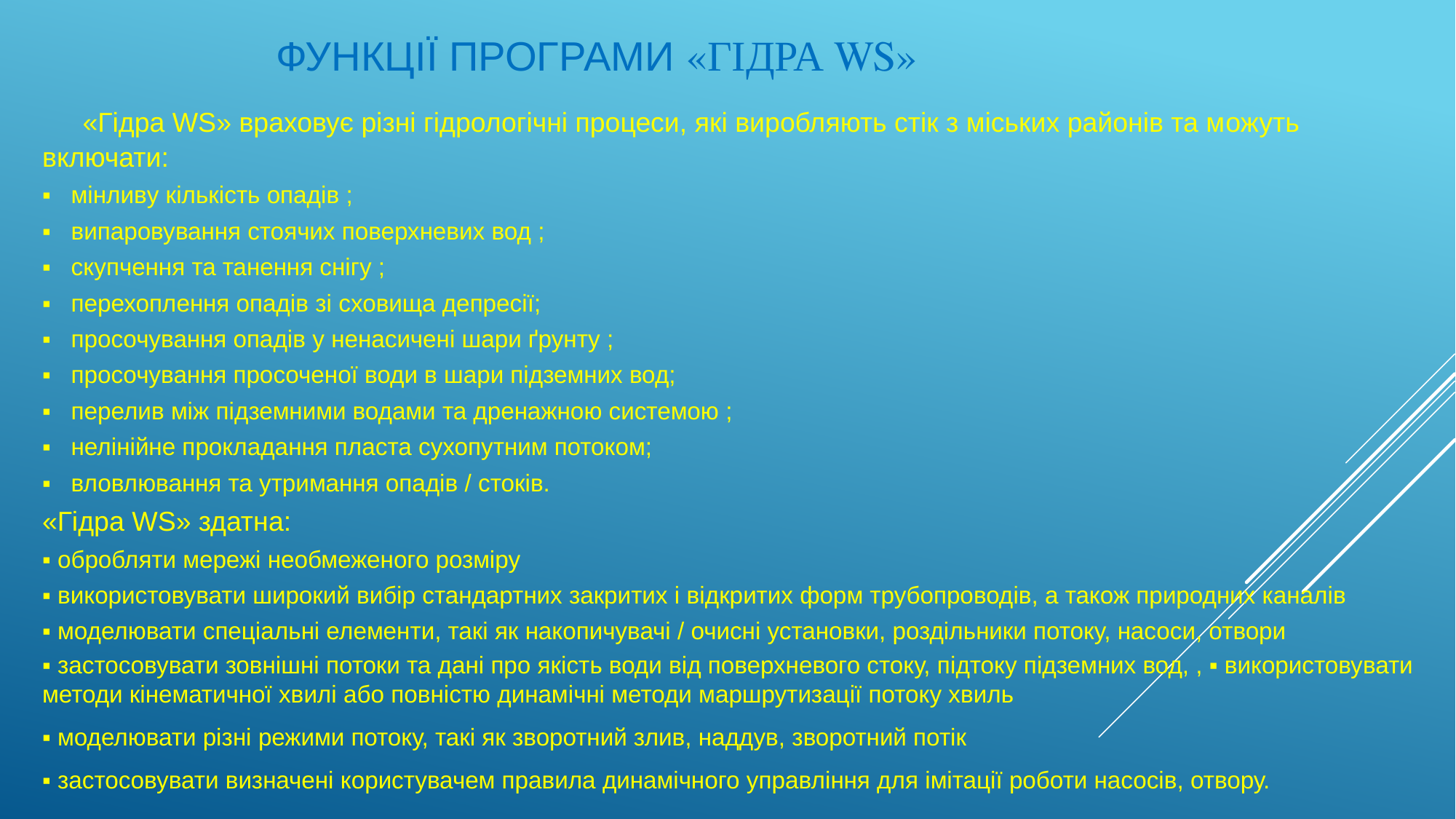

# Функції програми «Гідра WS»
      «Гідра WS» враховує різні гідрологічні процеси, які виробляють стік з міських районів та можуть включати:
▪   мінливу кількість опадів ;
▪   випаровування стоячих поверхневих вод ;
▪   скупчення та танення снігу ;
▪   перехоплення опадів зі сховища депресії;
▪   просочування опадів у ненасичені шари ґрунту ;
▪   просочування просоченої води в шари підземних вод;
▪   перелив між підземними водами та дренажною системою ;
▪   нелінійне прокладання пласта сухопутним потоком;
▪   вловлювання та утримання опадів / стоків.
«Гідра WS» здатна:
▪ обробляти мережі необмеженого розміру
▪ використовувати широкий вибір стандартних закритих і відкритих форм трубопроводів, а також природних каналів
▪ моделювати спеціальні елементи, такі як накопичувачі / очисні установки, роздільники потоку, насоси, отвори
▪ застосовувати зовнішні потоки та дані про якість води від поверхневого стоку, підтоку підземних вод, , ▪ використовувати методи кінематичної хвилі або повністю динамічні методи маршрутизації потоку хвиль
▪ моделювати різні режими потоку, такі як зворотний злив, наддув, зворотний потік
▪ застосовувати визначені користувачем правила динамічного управління для імітації роботи насосів, отвору.